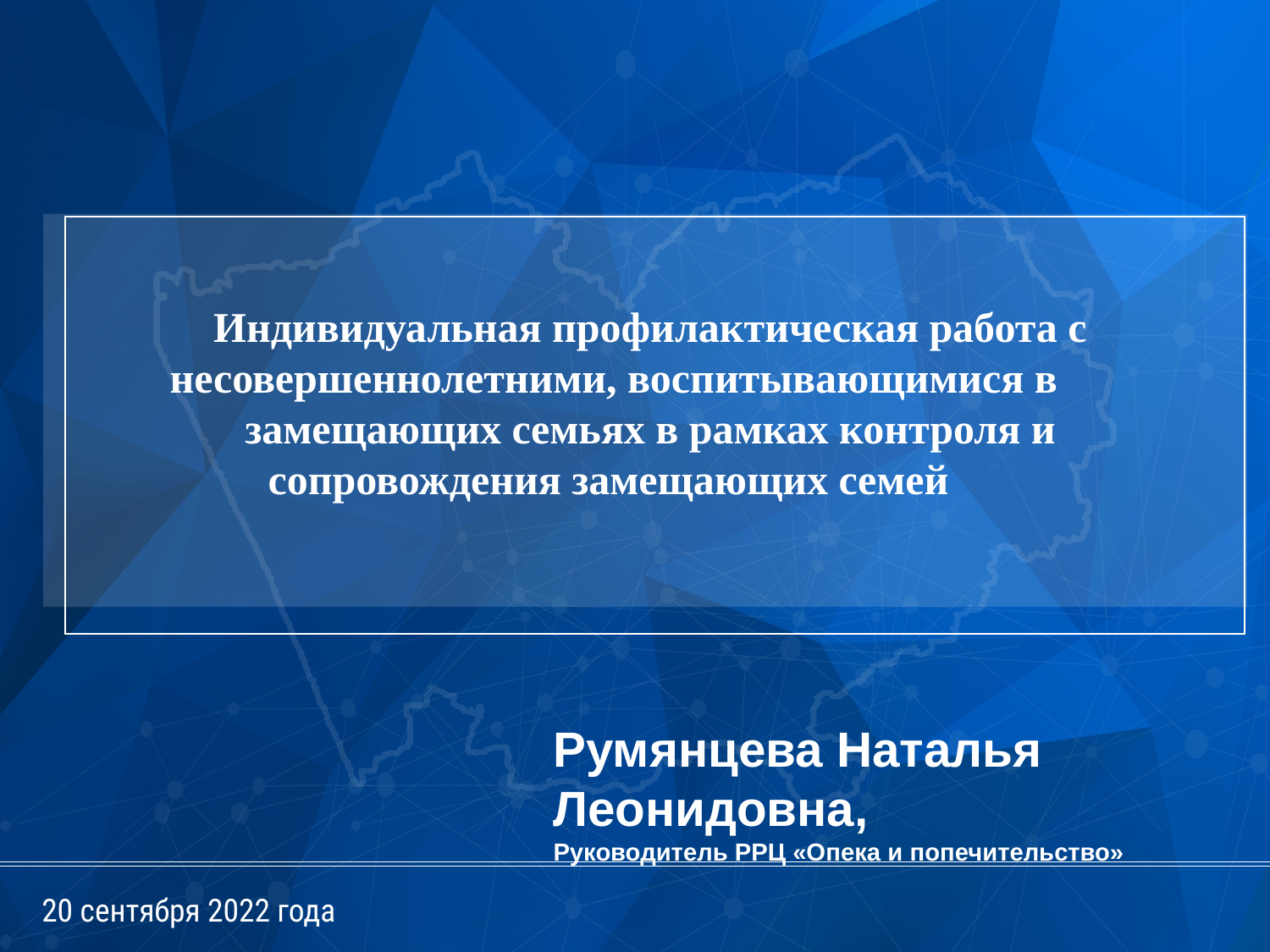

Индивидуальная профилактическая работа с несовершеннолетними, воспитывающимися в
замещающих семьях в рамках контроля и сопровождения замещающих семей

Румянцева Наталья Леонидовна,
Руководитель РРЦ «Опека и попечительство»
20 сентября 2022 года